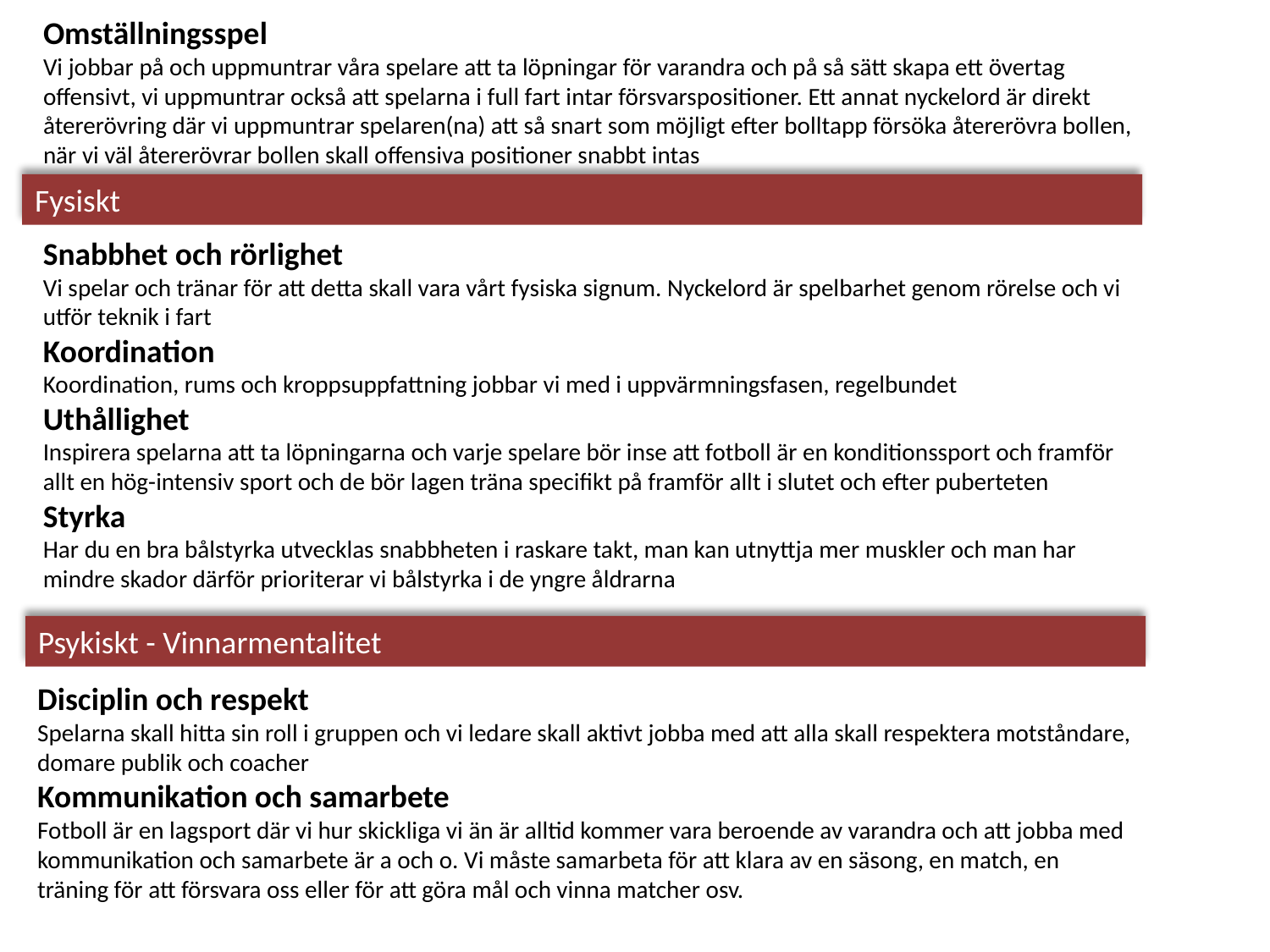

Omställningsspel
Vi jobbar på och uppmuntrar våra spelare att ta löpningar för varandra och på så sätt skapa ett övertag offensivt, vi uppmuntrar också att spelarna i full fart intar försvarspositioner. Ett annat nyckelord är direkt återerövring där vi uppmuntrar spelaren(na) att så snart som möjligt efter bolltapp försöka återerövra bollen, när vi väl återerövrar bollen skall offensiva positioner snabbt intas
Fysiskt
Snabbhet och rörlighet
Vi spelar och tränar för att detta skall vara vårt fysiska signum. Nyckelord är spelbarhet genom rörelse och vi utför teknik i fart
Koordination
Koordination, rums och kroppsuppfattning jobbar vi med i uppvärmningsfasen, regelbundet
Uthållighet
Inspirera spelarna att ta löpningarna och varje spelare bör inse att fotboll är en konditionssport och framför allt en hög-intensiv sport och de bör lagen träna specifikt på framför allt i slutet och efter puberteten
Styrka
Har du en bra bålstyrka utvecklas snabbheten i raskare takt, man kan utnyttja mer muskler och man har mindre skador därför prioriterar vi bålstyrka i de yngre åldrarna

Psykiskt - Vinnarmentalitet
Disciplin och respekt
Spelarna skall hitta sin roll i gruppen och vi ledare skall aktivt jobba med att alla skall respektera motståndare, domare publik och coacher
Kommunikation och samarbete
Fotboll är en lagsport där vi hur skickliga vi än är alltid kommer vara beroende av varandra och att jobba med kommunikation och samarbete är a och o. Vi måste samarbeta för att klara av en säsong, en match, en träning för att försvara oss eller för att göra mål och vinna matcher osv.